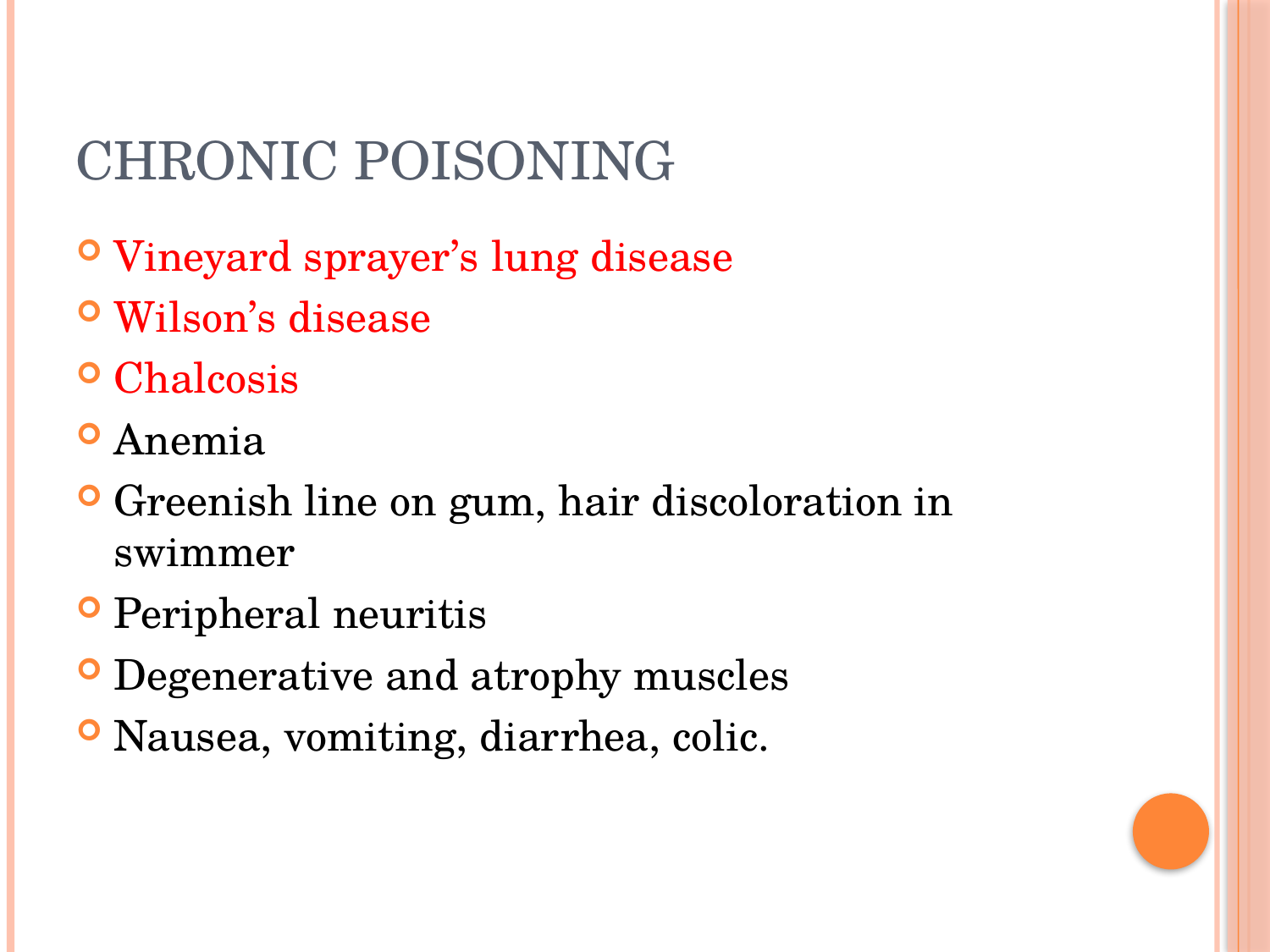

# Chronic poisoning
Vineyard sprayer’s lung disease
Wilson’s disease
Chalcosis
Anemia
Greenish line on gum, hair discoloration in swimmer
Peripheral neuritis
Degenerative and atrophy muscles
Nausea, vomiting, diarrhea, colic.